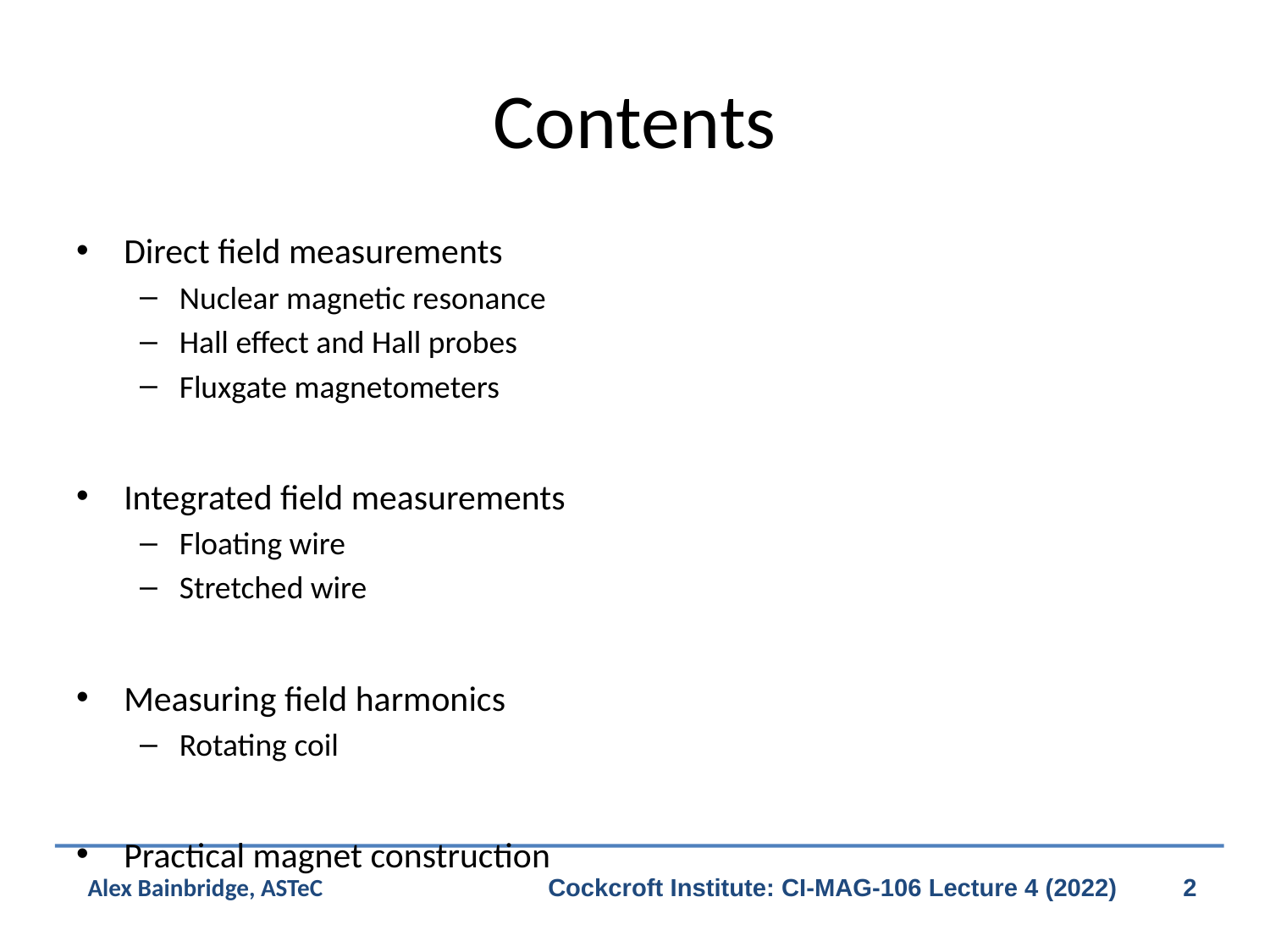

# Contents
Direct field measurements
Nuclear magnetic resonance
Hall effect and Hall probes
Fluxgate magnetometers

Integrated field measurements
Floating wire
Stretched wire

Measuring field harmonics
Rotating coil

Practical magnet construction